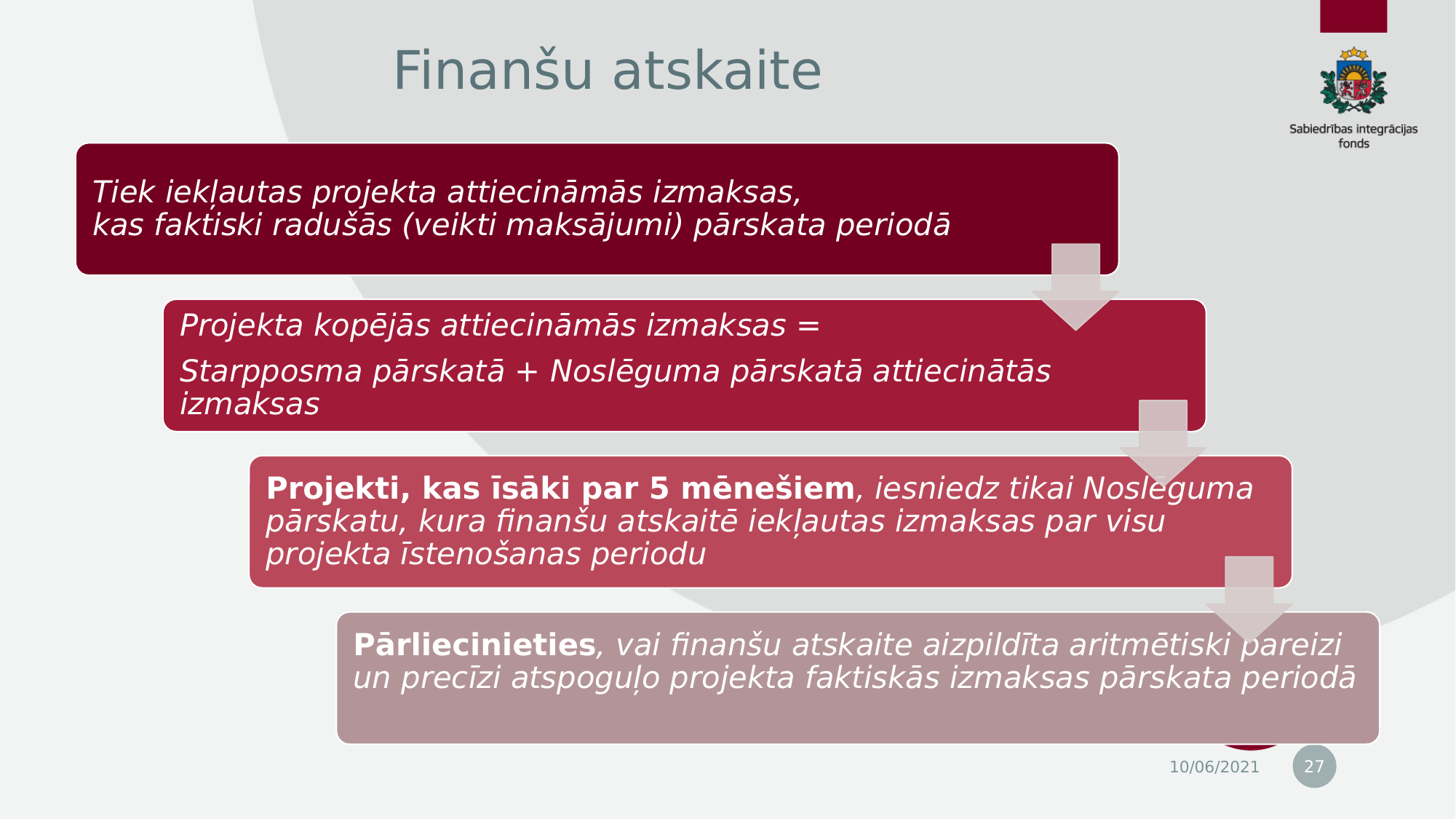

# Finanšu atskaite
Tiek iekļautas projekta attiecināmās izmaksas,
kas faktiski radušās (veikti maksājumi) pārskata periodā
Projekta kopējās attiecināmās izmaksas =
Starpposma pārskatā + Noslēguma pārskatā attiecinātās izmaksas
Projekti, kas īsāki par 5 mēnešiem, iesniedz tikai Noslēguma pārskatu, kura finanšu atskaitē iekļautas izmaksas par visu projekta īstenošanas periodu
Pārliecinieties, vai finanšu atskaite aizpildīta aritmētiski pareizi un precīzi atspoguļo projekta faktiskās izmaksas pārskata periodā

27
10/06/2021